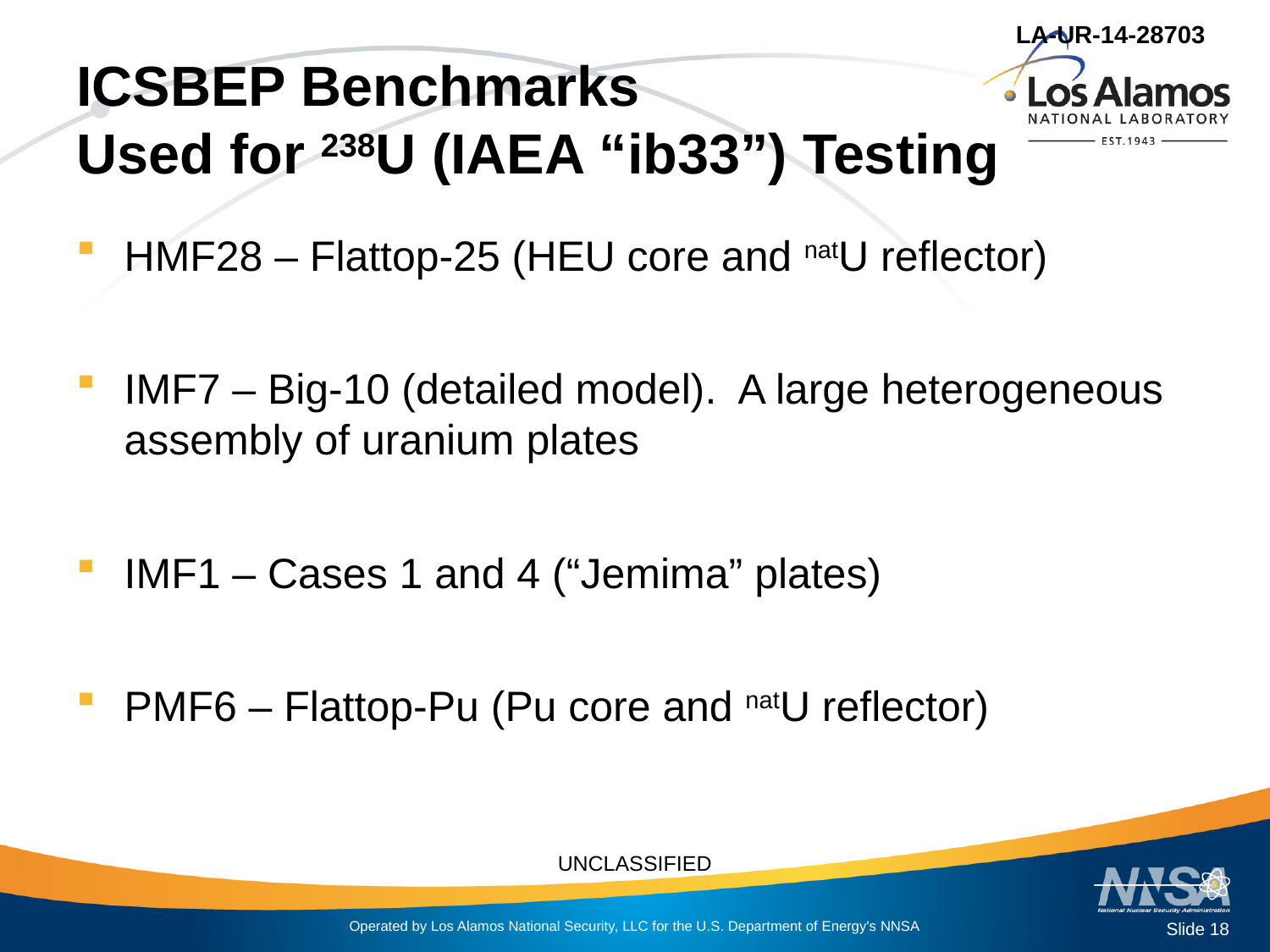

# ICSBEP Benchmarks Used for 238U (IAEA “ib33”) Testing
HMF28 – Flattop-25 (HEU core and natU reflector)

IMF7 – Big-10 (detailed model).  A large heterogeneous assembly of uranium plates

IMF1 – Cases 1 and 4 (“Jemima” plates)

PMF6 – Flattop-Pu (Pu core and natU reflector)
Slide 18